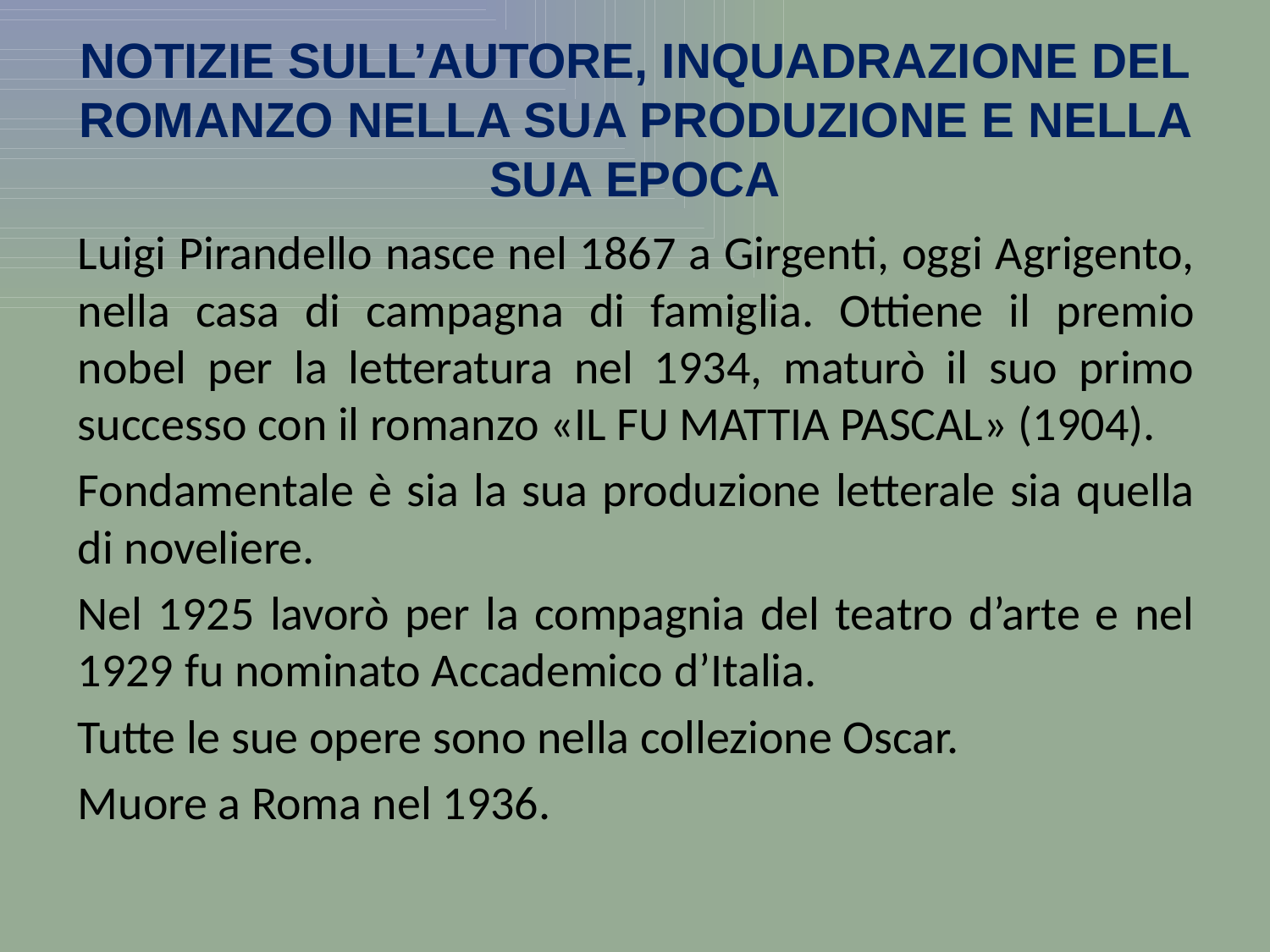

# NOTIZIE SULL’AUTORE, INQUADRAZIONE DEL ROMANZO NELLA SUA PRODUZIONE E NELLA SUA EPOCA
Luigi Pirandello nasce nel 1867 a Girgenti, oggi Agrigento, nella casa di campagna di famiglia. Ottiene il premio nobel per la letteratura nel 1934, maturò il suo primo successo con il romanzo «IL FU MATTIA PASCAL» (1904).
Fondamentale è sia la sua produzione letterale sia quella di noveliere.
Nel 1925 lavorò per la compagnia del teatro d’arte e nel 1929 fu nominato Accademico d’Italia.
Tutte le sue opere sono nella collezione Oscar.
Muore a Roma nel 1936.